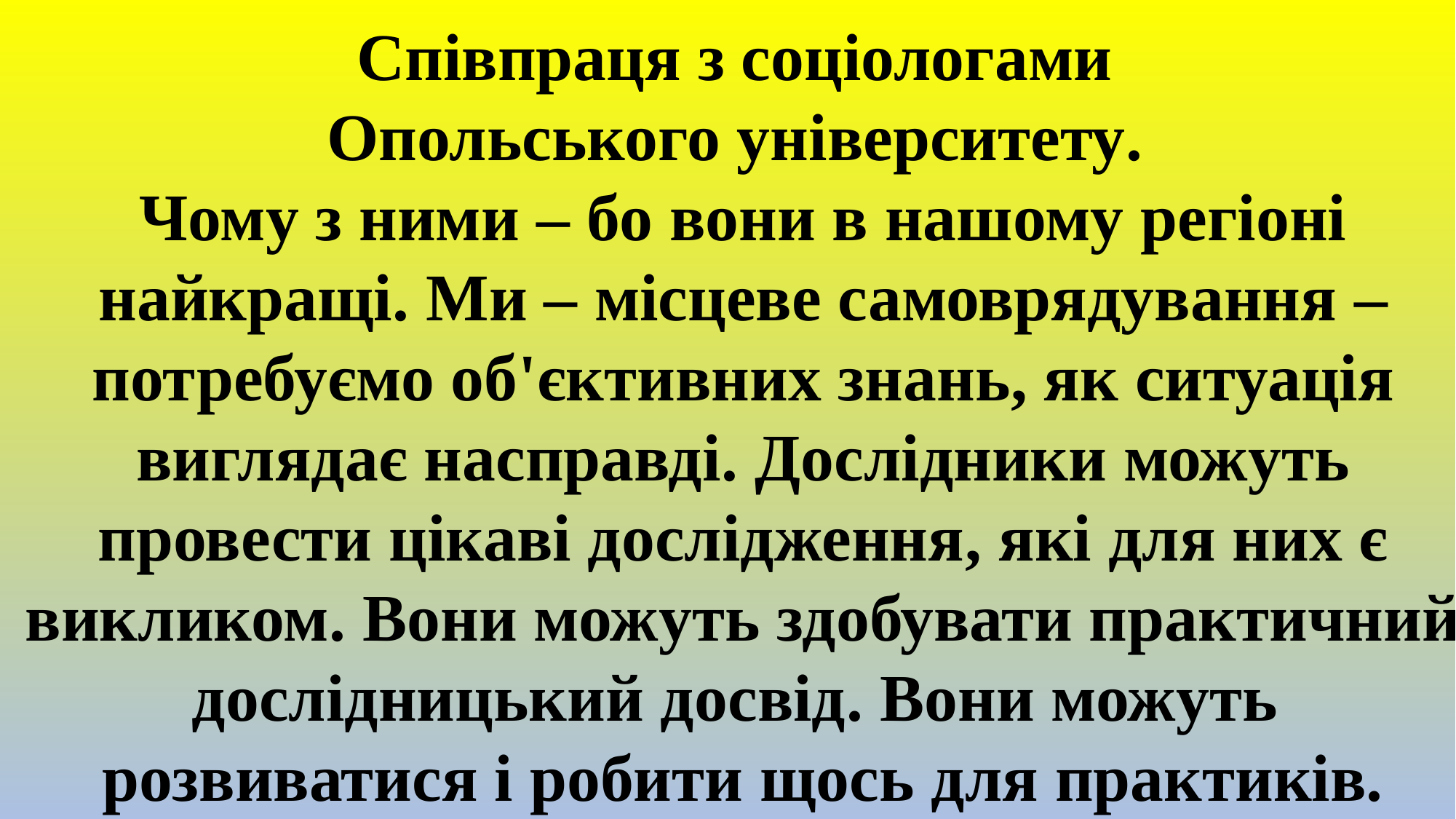

# Співпраця з соціологами Опольського університету. Чому з ними – бо вони в нашому регіоні найкращі. Ми – місцеве самоврядування – потребуємо об'єктивних знань, як ситуація виглядає насправді. Дослідники можуть провести цікаві дослідження, які для них є викликом. Вони можуть здобувати практичний дослідницький досвід. Вони можуть розвиватися і робити щось для практиків.